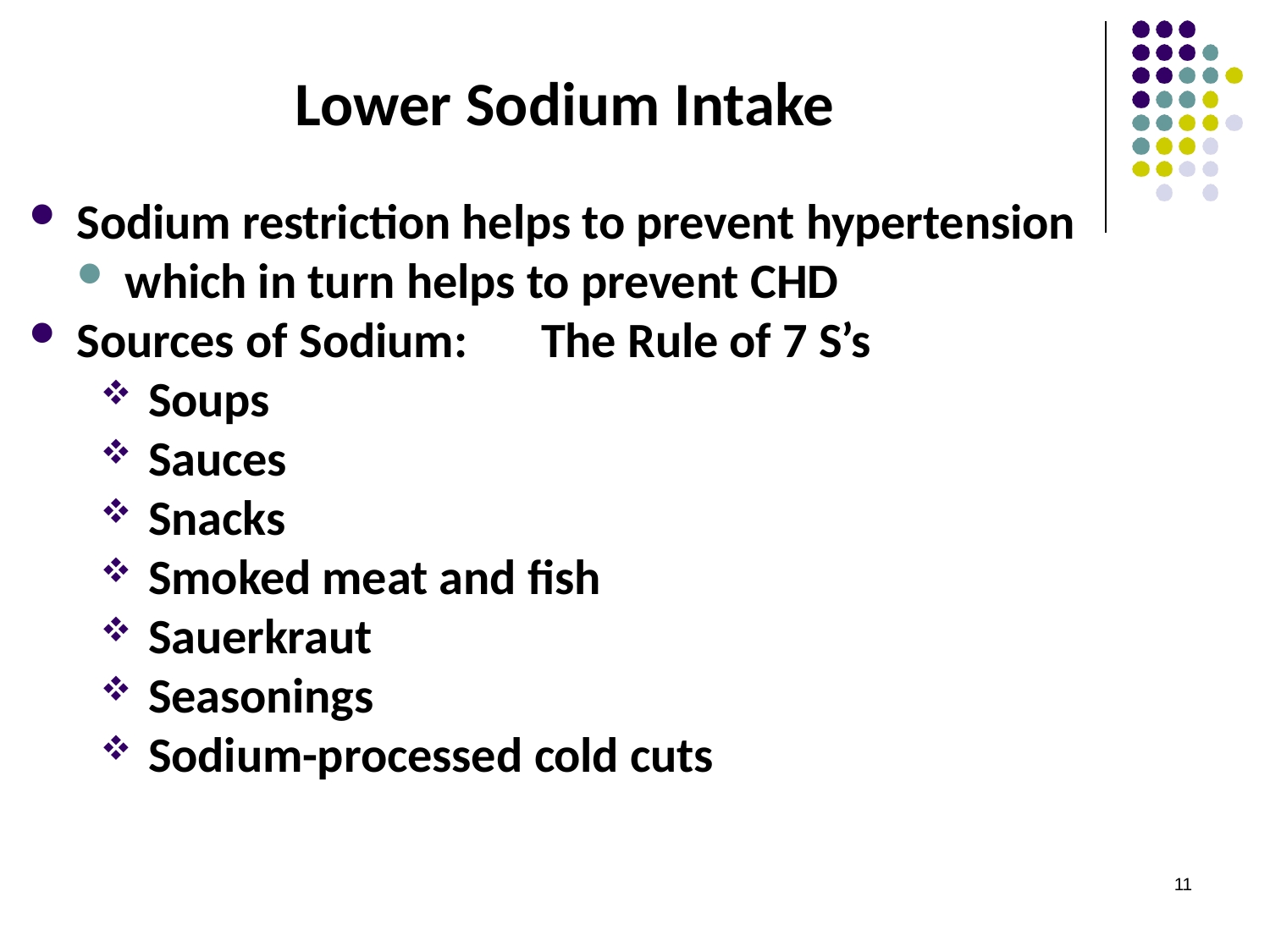

# Lower Sodium Intake
Sodium restriction helps to prevent hypertension
which in turn helps to prevent CHD
Sources of Sodium:	The Rule of 7 S’s
Soups
Sauces
Snacks
Smoked meat and fish
Sauerkraut
Seasonings
Sodium-processed cold cuts
11